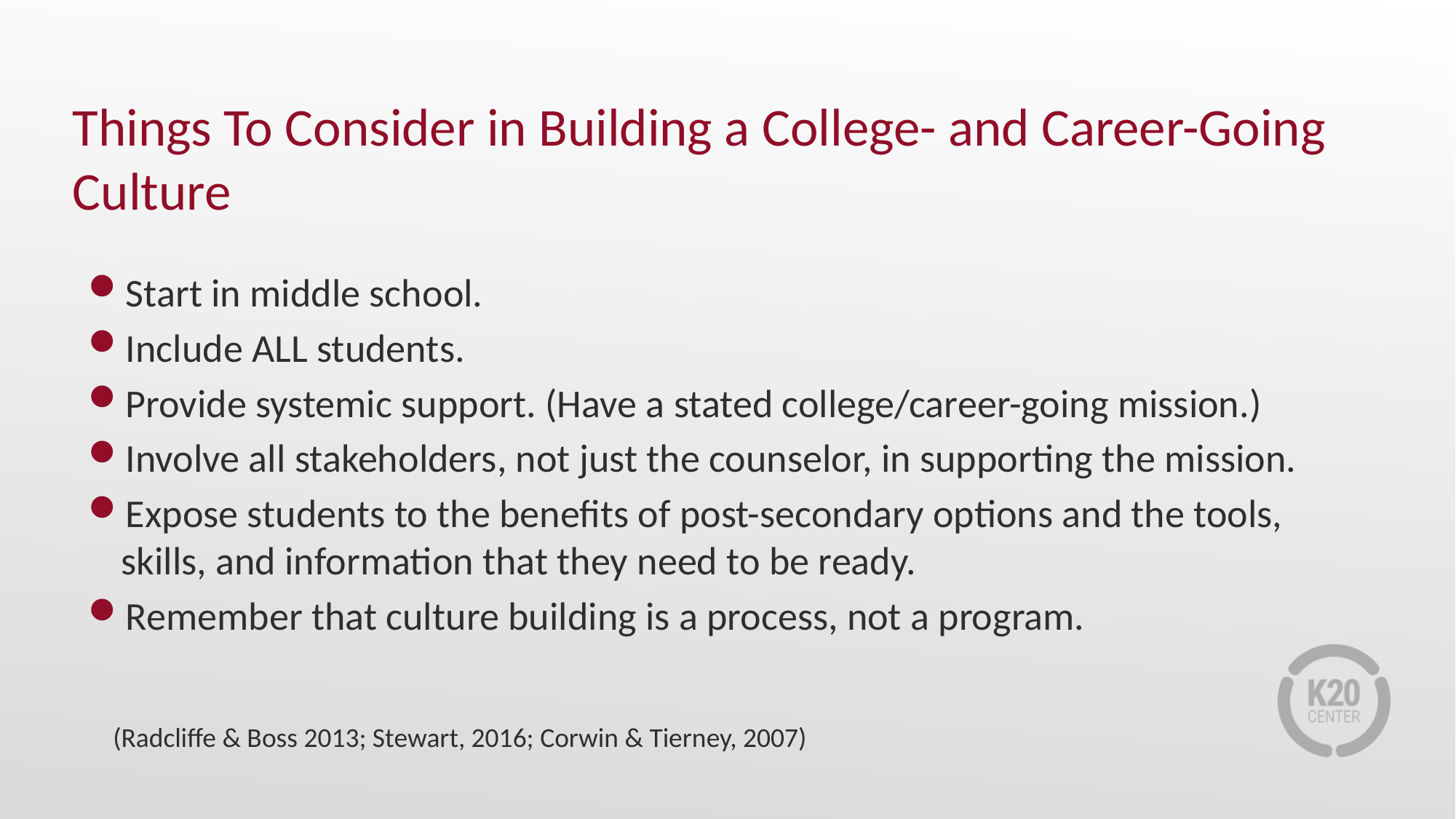

# Things To Consider in Building a College- and Career-Going Culture
Start in middle school.
Include ALL students.
Provide systemic support. (Have a stated college/career-going mission.)
Involve all stakeholders, not just the counselor, in supporting the mission.
Expose students to the benefits of post-secondary options and the tools, skills, and information that they need to be ready.
Remember that culture building is a process, not a program.

    (Radcliffe & Boss 2013; Stewart, 2016; Corwin & Tierney, 2007)